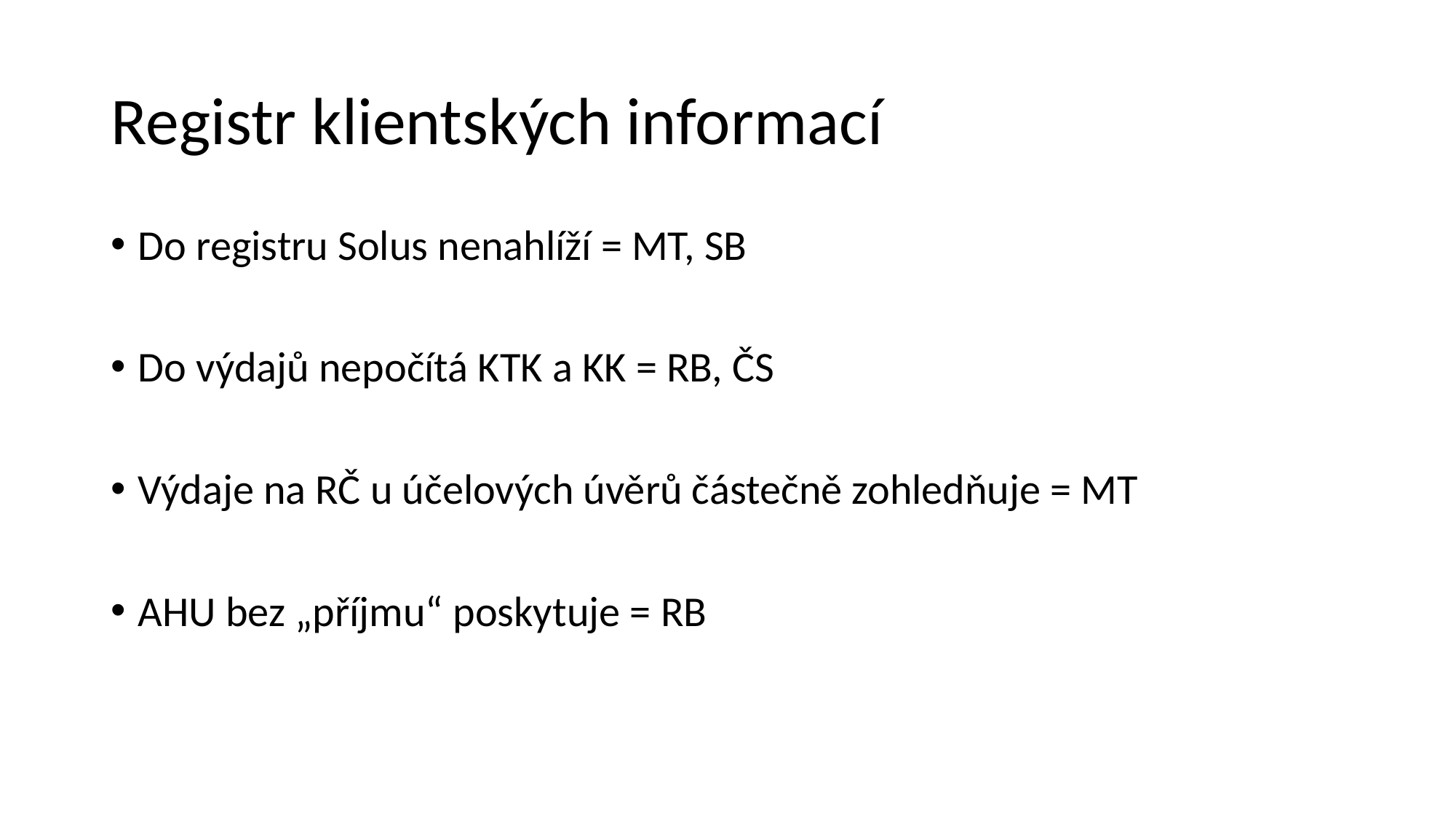

# Registr klientských informací
Do registru Solus nenahlíží = MT, SB

Do výdajů nepočítá KTK a KK = RB, ČS

Výdaje na RČ u účelových úvěrů částečně zohledňuje = MT

AHU bez „příjmu“ poskytuje = RB